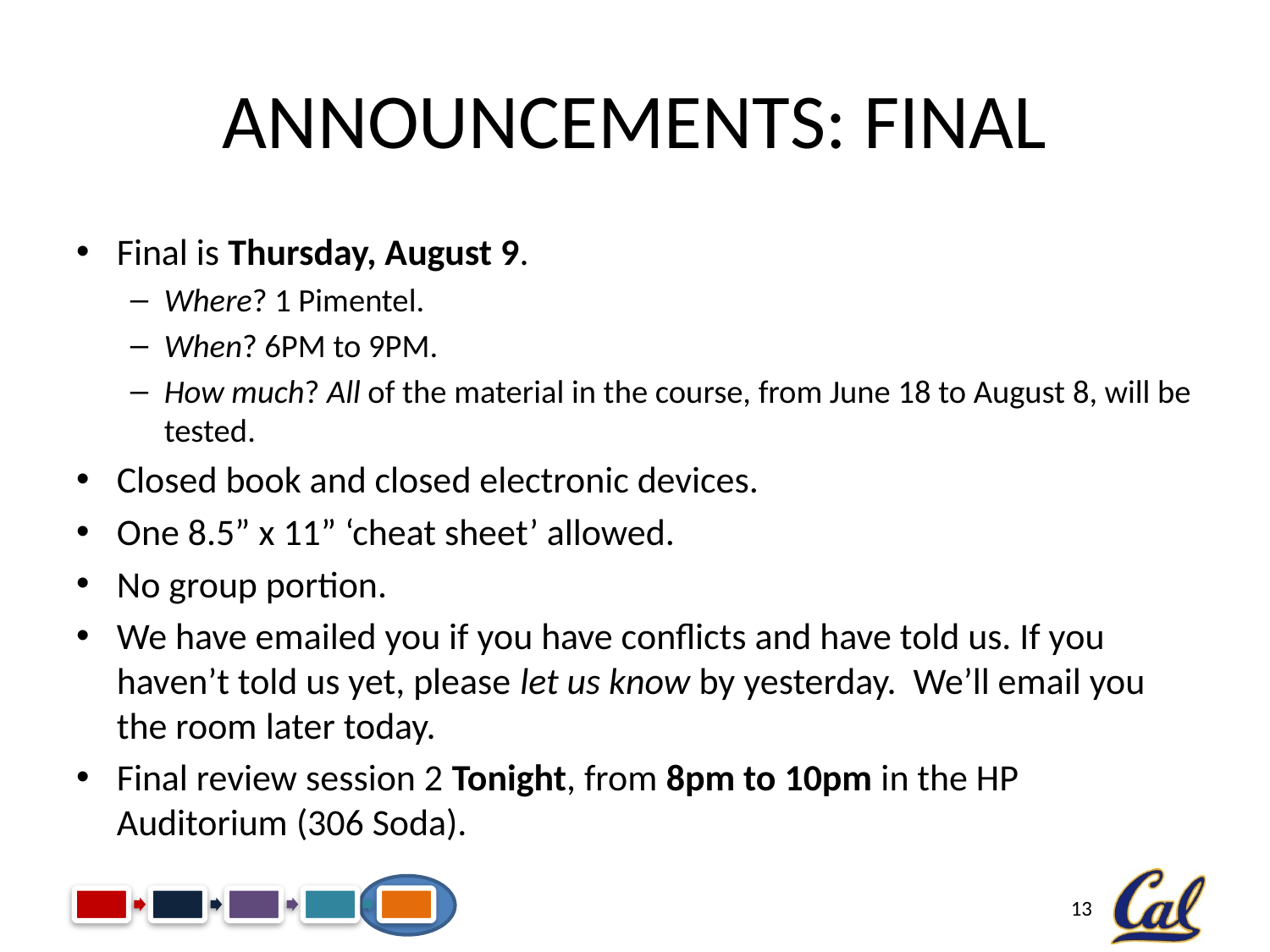

# Announcements: Final
Final is Thursday, August 9.
Where? 1 Pimentel.
When? 6PM to 9PM.
How much? All of the material in the course, from June 18 to August 8, will be tested.
Closed book and closed electronic devices.
One 8.5” x 11” ‘cheat sheet’ allowed.
No group portion.
We have emailed you if you have conflicts and have told us. If you haven’t told us yet, please let us know by yesterday.  We’ll email you the room later today.
Final review session 2 Tonight, from 8pm to 10pm in the HP Auditorium (306 Soda).